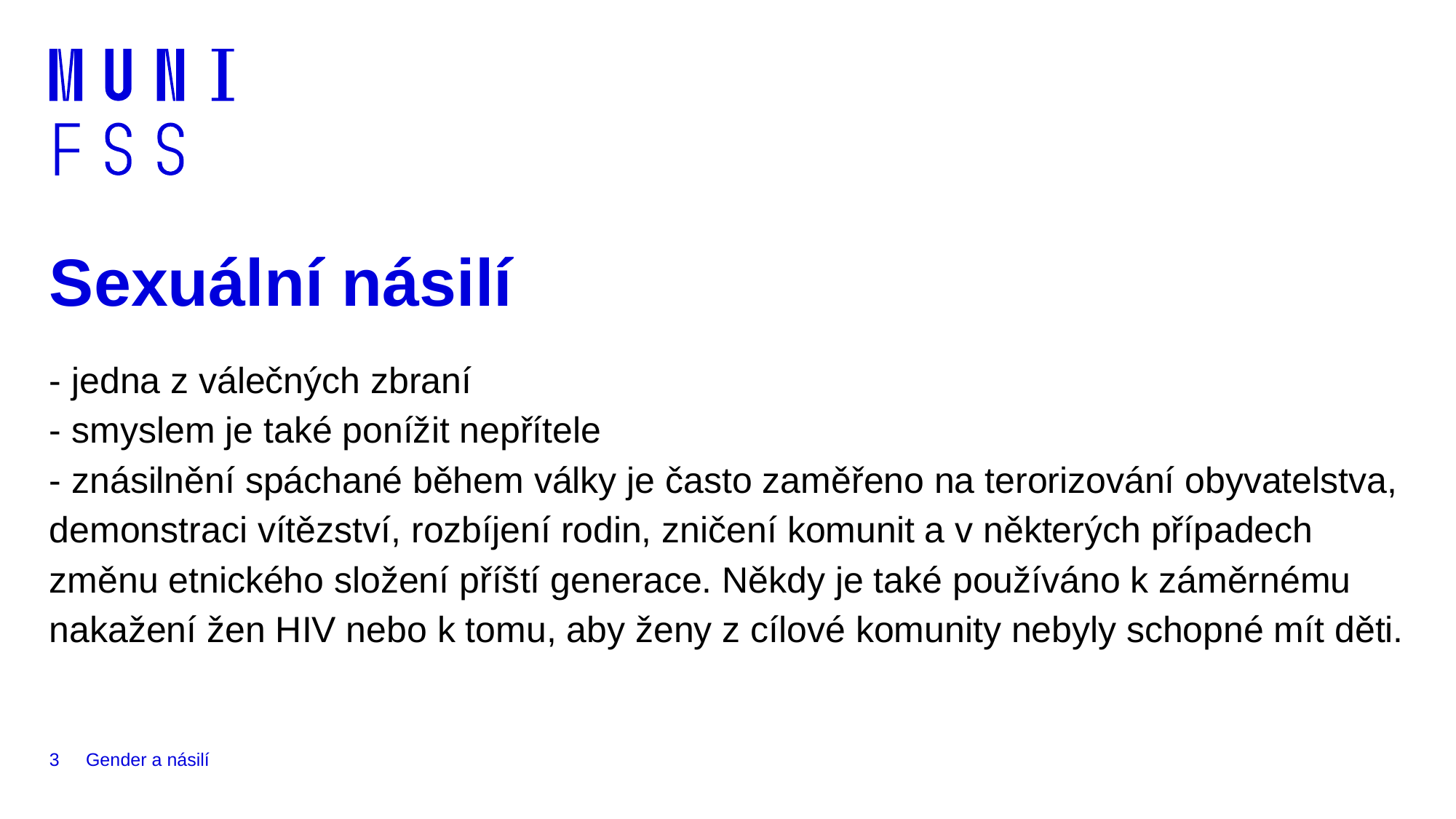

# Sexuální násilí
- jedna z válečných zbraní
- smyslem je také ponížit nepřítele
- znásilnění spáchané během války je často zaměřeno na terorizování obyvatelstva, demonstraci vítězství, rozbíjení rodin, zničení komunit a v některých případech změnu etnického složení příští generace. Někdy je také používáno k záměrnému nakažení žen HIV nebo k tomu, aby ženy z cílové komunity nebyly schopné mít děti.

3
Gender a násilí